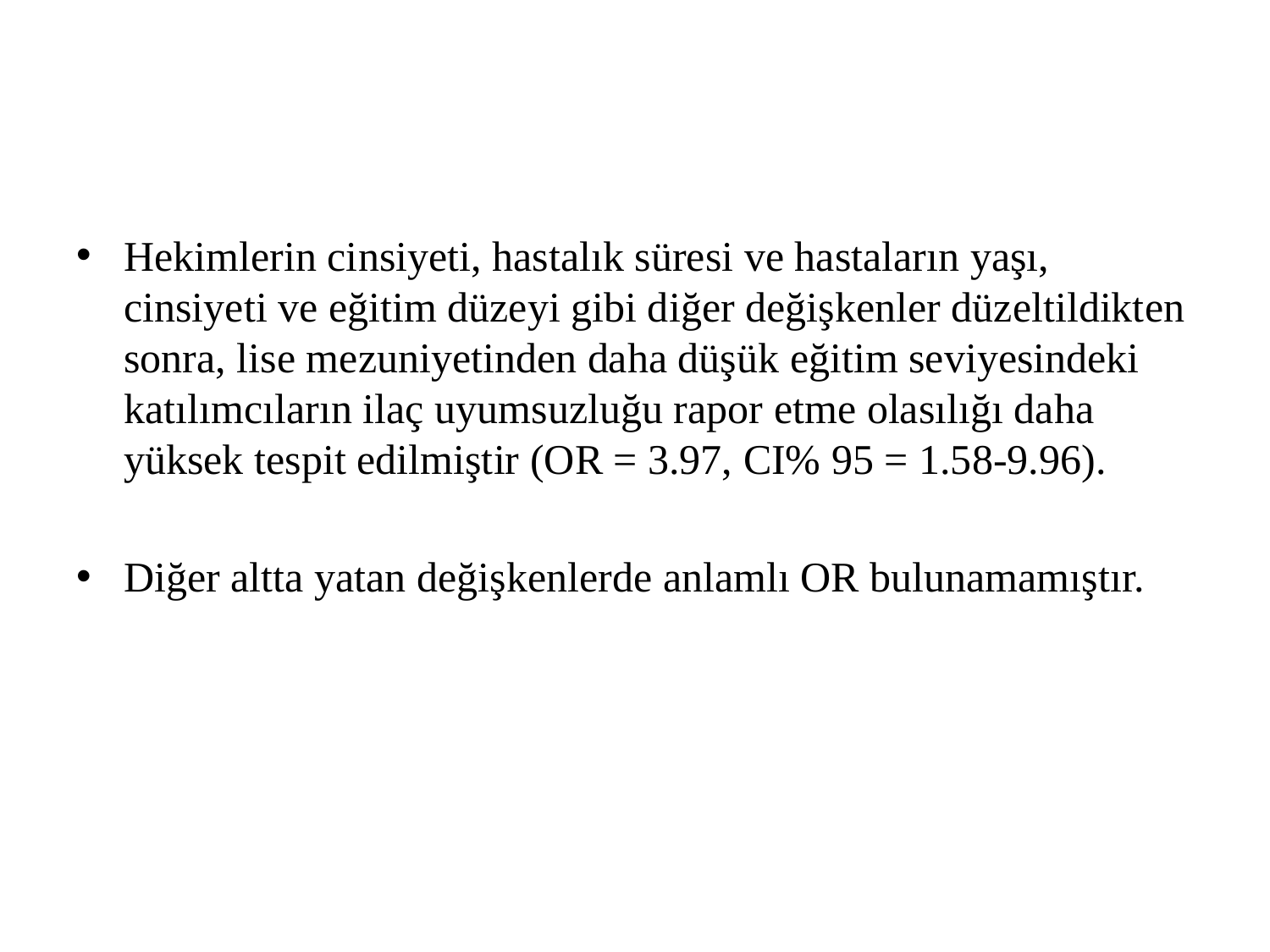

#
Hekimlerin cinsiyeti, hastalık süresi ve hastaların yaşı, cinsiyeti ve eğitim düzeyi gibi diğer değişkenler düzeltildikten sonra, lise mezuniyetinden daha düşük eğitim seviyesindeki katılımcıların ilaç uyumsuzluğu rapor etme olasılığı daha yüksek tespit edilmiştir (OR = 3.97, CI% 95 = 1.58-9.96).

Diğer altta yatan değişkenlerde anlamlı OR bulunamamıştır.